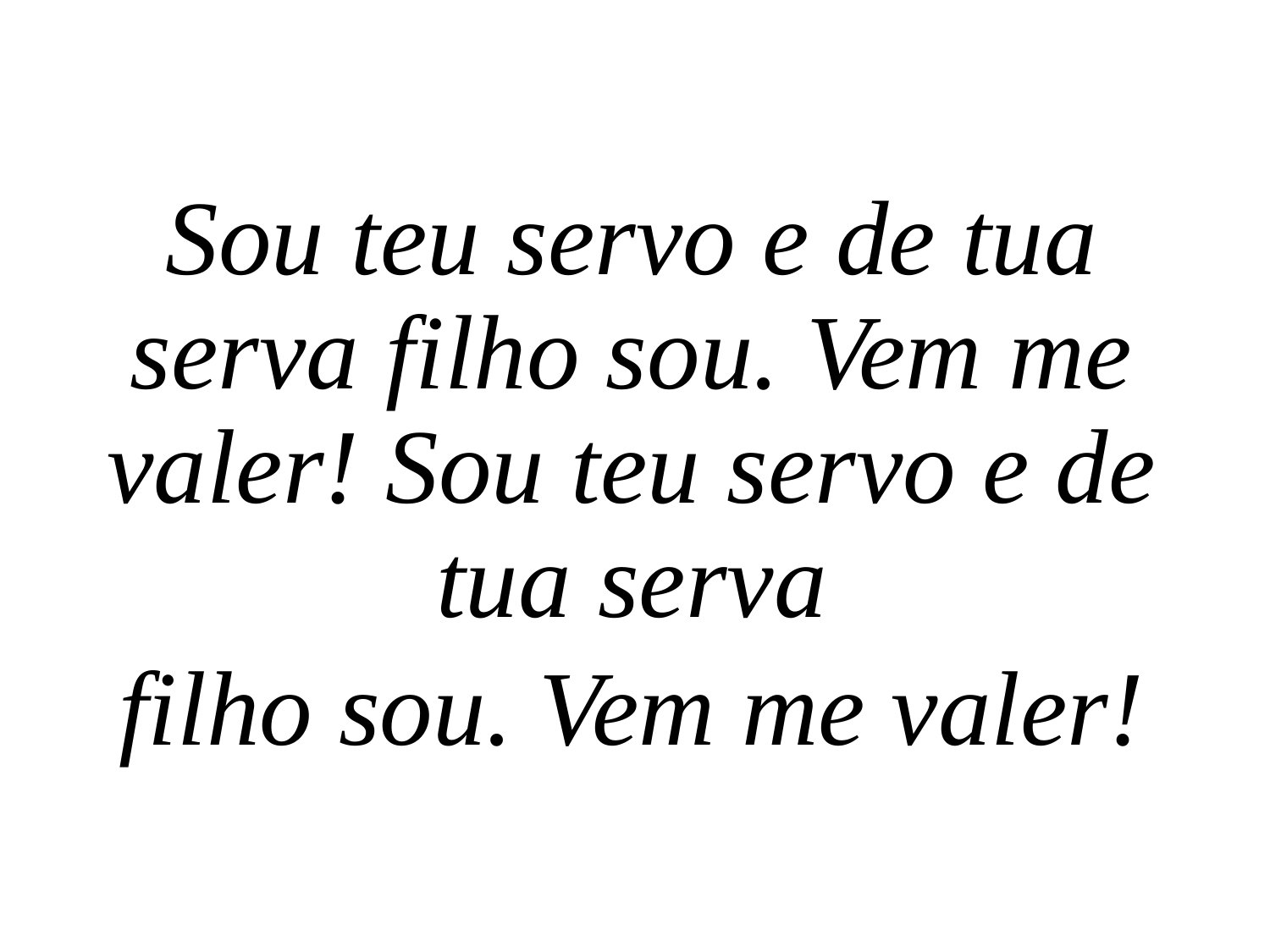

Sou teu servo e de tua serva filho sou. Vem me valer! Sou teu servo e de tua serva
filho sou. Vem me valer!